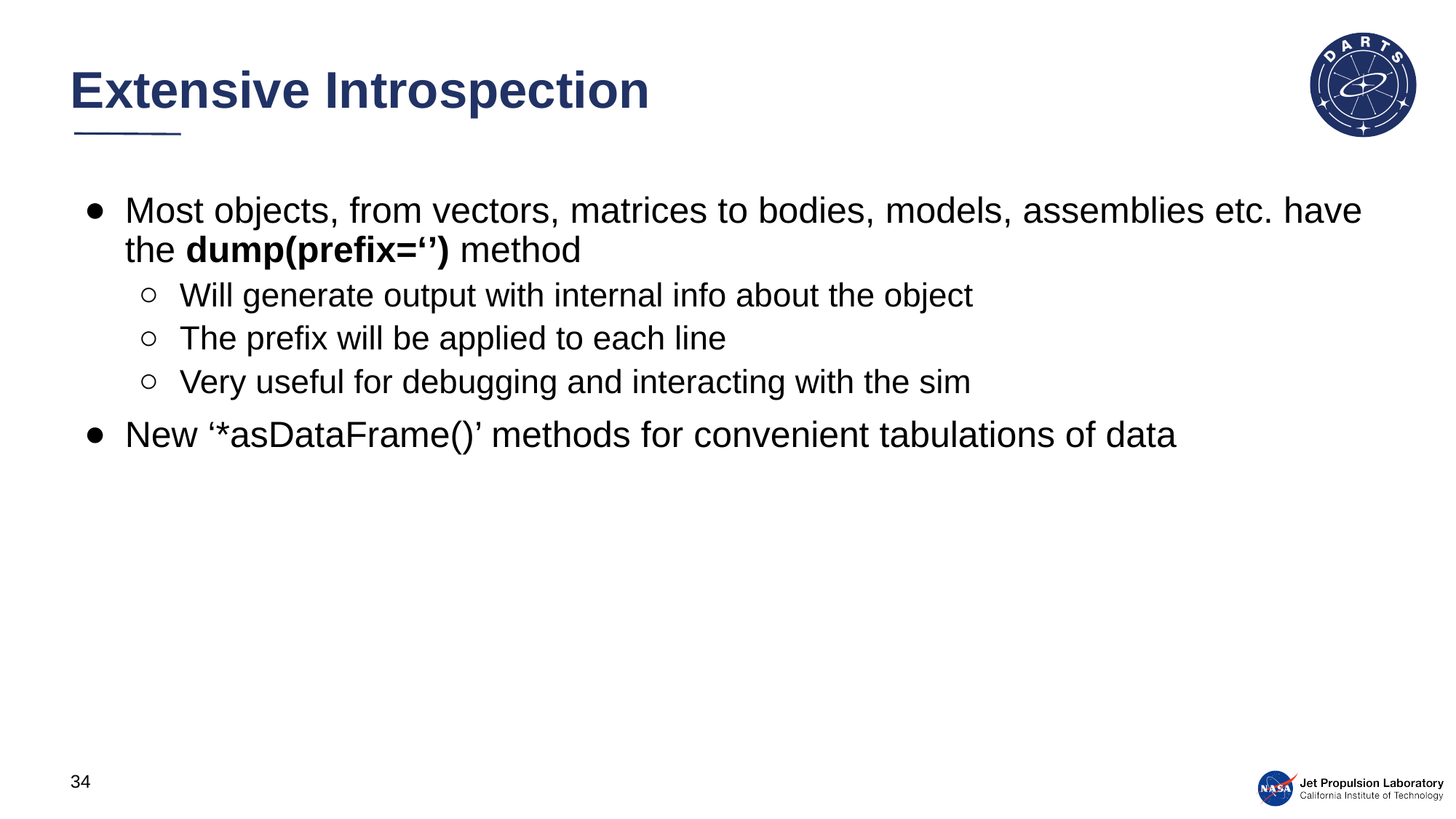

# Extensive Introspection
Most objects, from vectors, matrices to bodies, models, assemblies etc. have the dump(prefix=‘’) method
Will generate output with internal info about the object
The prefix will be applied to each line
Very useful for debugging and interacting with the sim
New ‘*asDataFrame()’ methods for convenient tabulations of data
34